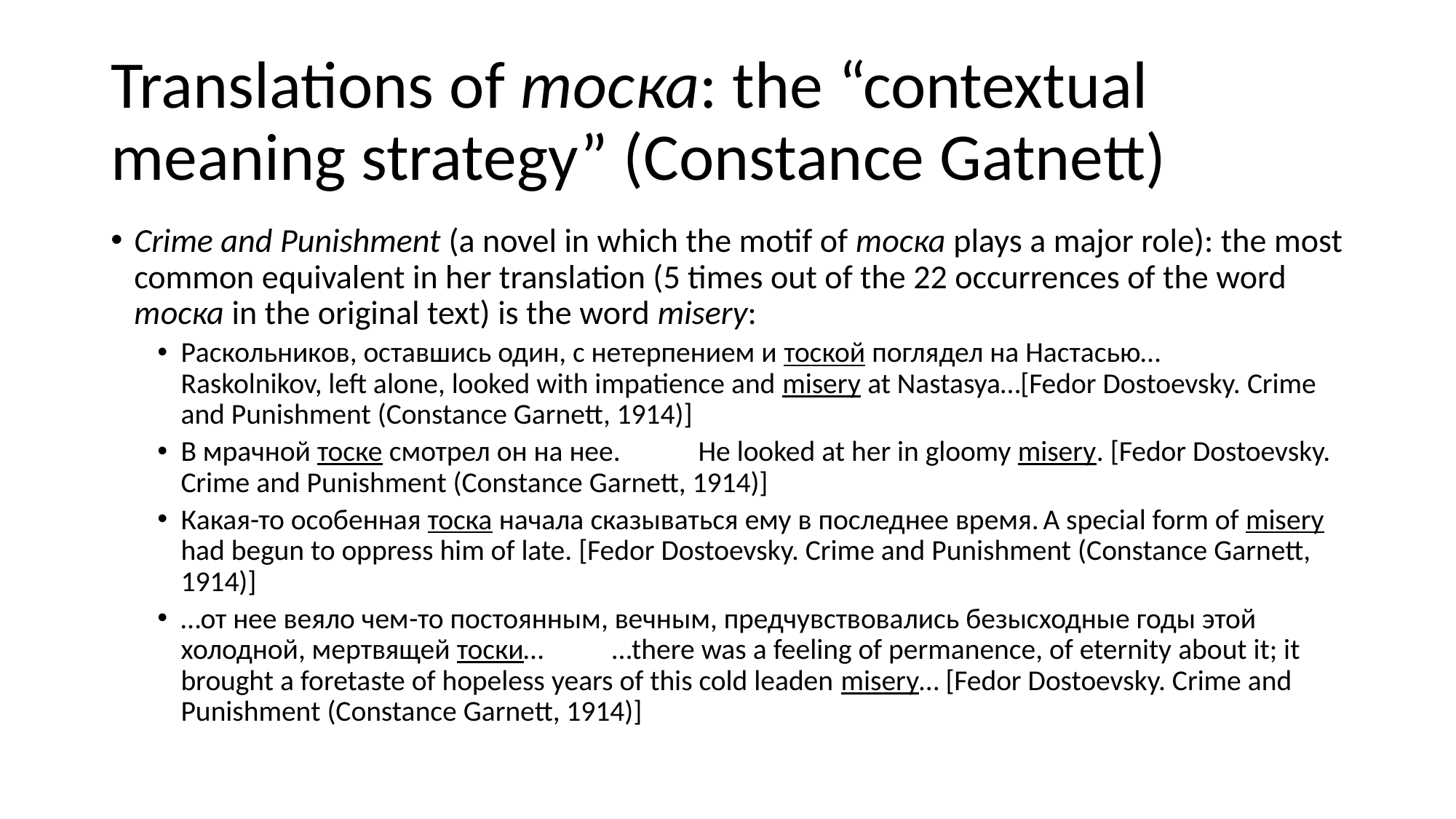

# Translations of тоска: the “contextual meaning strategy” (Constance Gatnett)
Crime and Punishment (a novel in which the motif of тоска plays a major role): the most common equivalent in her translation (5 times out of the 22 occurrences of the word тоска in the original text) is the word misery:
Раскольников, оставшись один, с нетерпением и тоской поглядел на Настасью…	Raskolnikov, left alone, looked with impatience and misery at Nastasya…[Fedor Dostoevsky. Crime and Punishment (Constance Garnett, 1914)]
В мрачной тоске смотрел он на нее.	He looked at her in gloomy misery. [Fedor Dostoevsky. Crime and Punishment (Constance Garnett, 1914)]
Какая-то особенная тоска начала сказываться ему в последнее время.	A special form of misery had begun to oppress him of late. [Fedor Dostoevsky. Crime and Punishment (Constance Garnett, 1914)]
…от нее веяло чем-то постоянным, вечным, предчувствовались безысходные годы этой холодной, мертвящей тоски…	…there was a feeling of permanence, of eternity about it; it brought a foretaste of hopeless years of this cold leaden misery… [Fedor Dostoevsky. Crime and Punishment (Constance Garnett, 1914)]